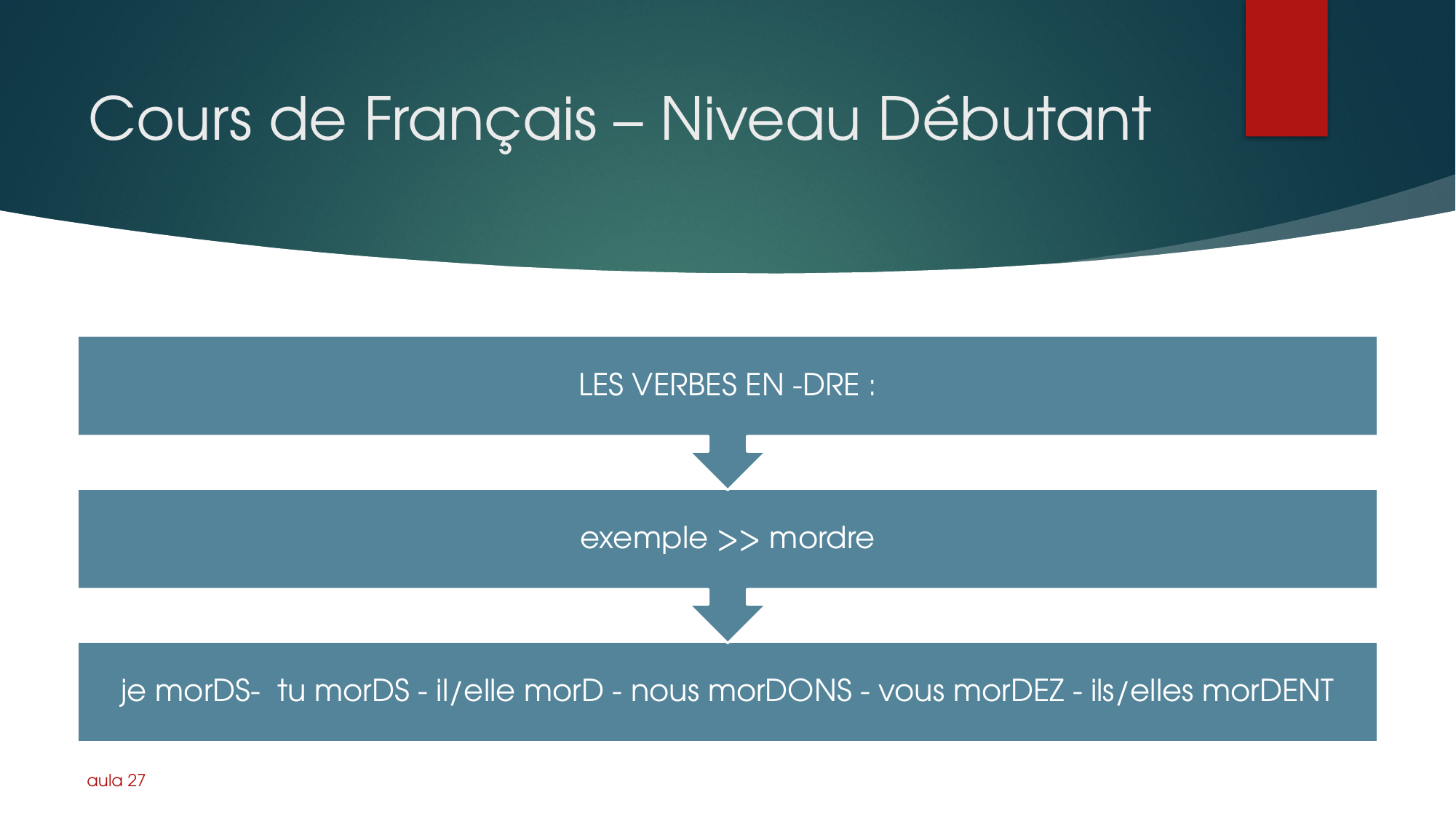

# Cours de Français – Niveau Débutant

je morDS-  tu morDS - il/elle morD - nous morDONS - vous morDEZ - ils/elles morDENT
exemple >> mordre
LES VERBES EN -DRE :
aula 27